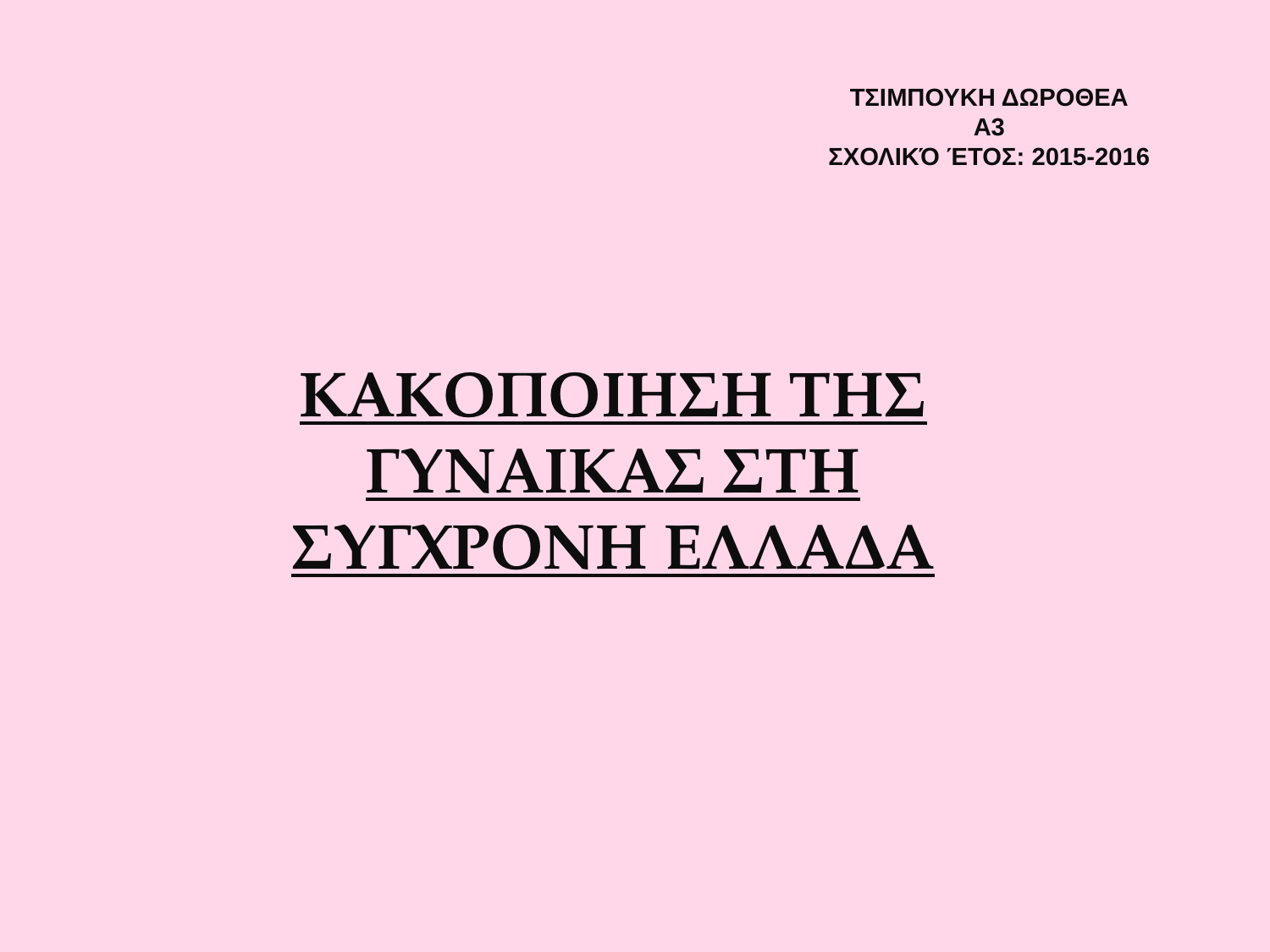

# Τσιμπουκη Δωροθεα Α3 Σχολικό Έτοσ: 2015-2016
ΚΑΚΟΠΟΙΗΣΗ ΤΗΣ ΓΥΝΑΙΚΑΣ ΣΤΗ ΣΥΓΧΡΟΝΗ ΕΛΛΑΔΑ